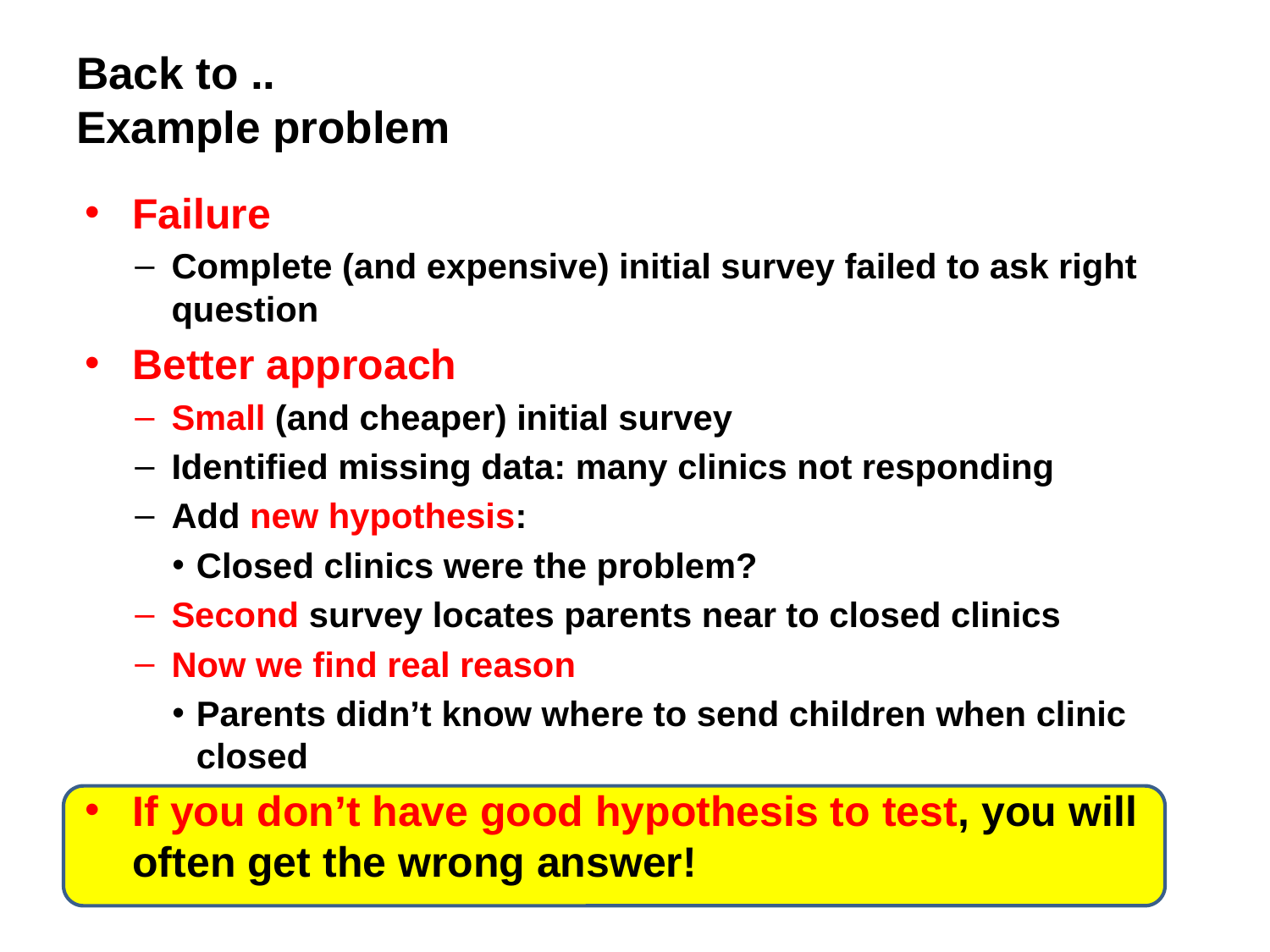

# Back to .. Example problem
Failure
Complete (and expensive) initial survey failed to ask right question
Better approach
Small (and cheaper) initial survey
Identified missing data: many clinics not responding
Add new hypothesis:
Closed clinics were the problem?
Second survey locates parents near to closed clinics
Now we find real reason
Parents didn’t know where to send children when clinic closed
If you don’t have good hypothesis to test, you will often get the wrong answer!